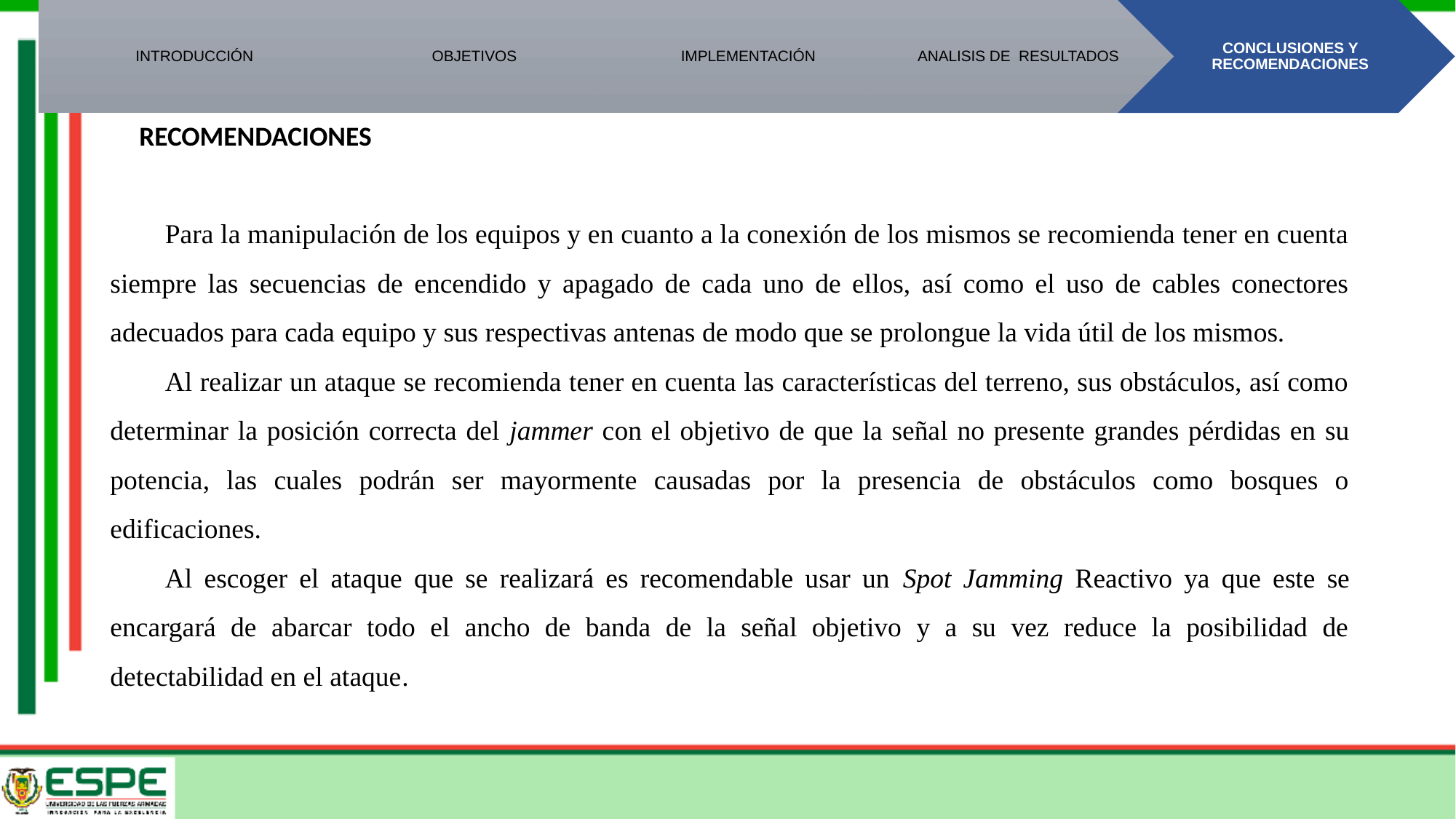

INTRODUCCIÓN

OBJETIVOS

IMPLEMENTACIÓN

ANALISIS DE  RESULTADOS

CONCLUSIONES Y RECOMENDACIONES
RECOMENDACIONES
Para la manipulación de los equipos y en cuanto a la conexión de los mismos se recomienda tener en cuenta siempre las secuencias de encendido y apagado de cada uno de ellos, así como el uso de cables conectores adecuados para cada equipo y sus respectivas antenas de modo que se prolongue la vida útil de los mismos.
Al realizar un ataque se recomienda tener en cuenta las características del terreno, sus obstáculos, así como determinar la posición correcta del jammer con el objetivo de que la señal no presente grandes pérdidas en su potencia, las cuales podrán ser mayormente causadas por la presencia de obstáculos como bosques o edificaciones.
Al escoger el ataque que se realizará es recomendable usar un Spot Jamming Reactivo ya que este se encargará de abarcar todo el ancho de banda de la señal objetivo y a su vez reduce la posibilidad de detectabilidad en el ataque.